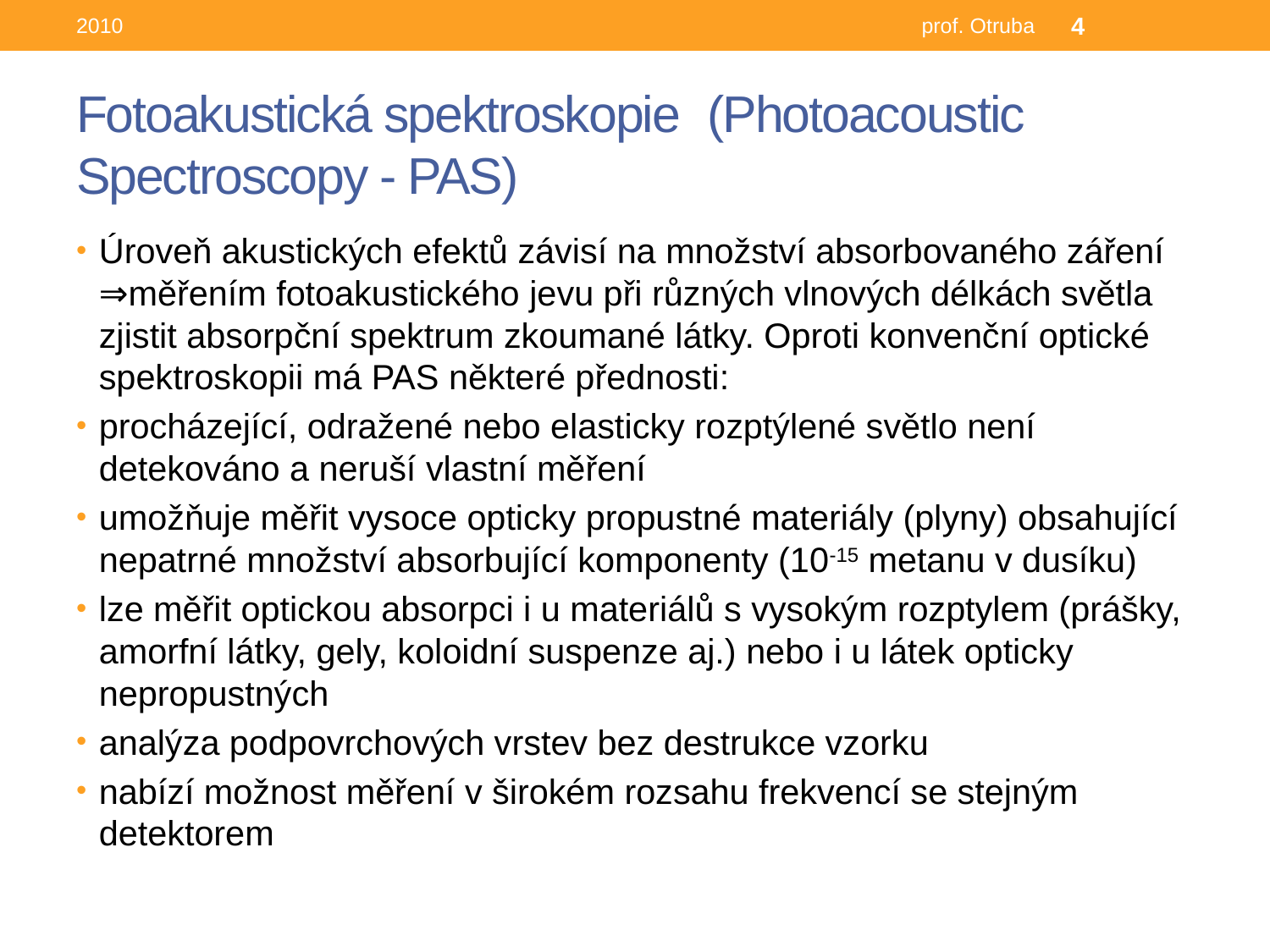

2010
prof. Otruba
4
# Fotoakustická spektroskopie  (Photoacoustic Spectroscopy - PAS)
Úroveň akustických efektů závisí na množství absorbovaného záření ⇒měřením fotoakustického jevu při různých vlnových délkách světla zjistit absorpční spektrum zkoumané látky. Oproti konvenční optické spektroskopii má PAS některé přednosti:
procházející, odražené nebo elasticky rozptýlené světlo není detekováno a neruší vlastní měření
umožňuje měřit vysoce opticky propustné materiály (plyny) obsahující nepatrné množství absorbující komponenty (10-15 metanu v dusíku)
lze měřit optickou absorpci i u materiálů s vysokým rozptylem (prášky, amorfní látky, gely, koloidní suspenze aj.) nebo i u látek opticky nepropustných
analýza podpovrchových vrstev bez destrukce vzorku
nabízí možnost měření v širokém rozsahu frekvencí se stejným detektorem